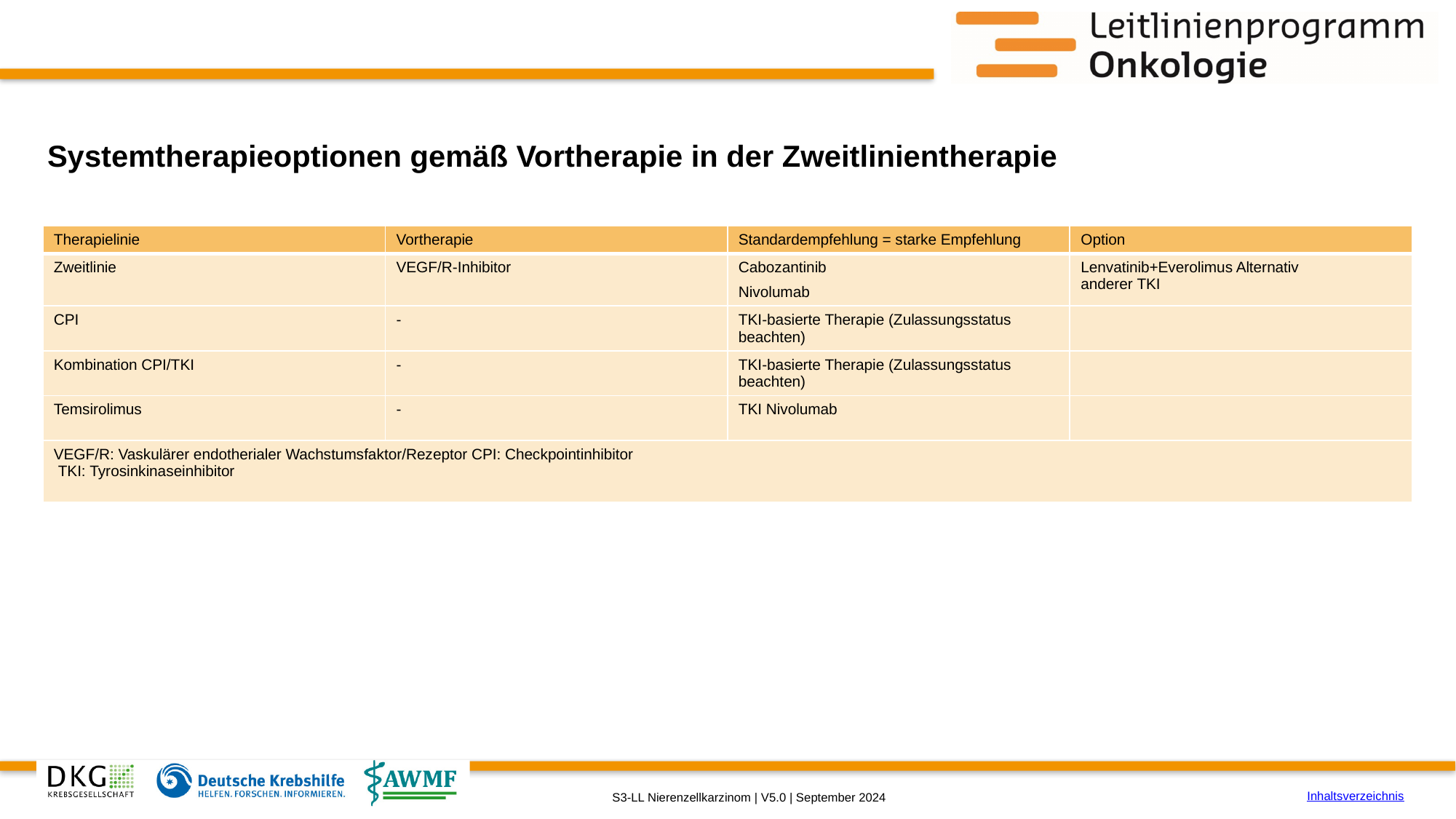

# Systemtherapieoptionen gemäß Vortherapie in der Zweitlinientherapie
| Therapielinie | Vortherapie | Standardempfehlung = starke Empfehlung | Option |
| --- | --- | --- | --- |
| Zweitlinie | VEGF/R-Inhibitor | Cabozantinib Nivolumab | Lenvatinib+Everolimus Alternativ anderer TKI |
| CPI | - | TKI-basierte Therapie (Zulassungsstatus beachten) |  |
| Kombination CPI/TKI | - | TKI-basierte Therapie (Zulassungsstatus beachten) |  |
| Temsirolimus | - | TKI Nivolumab |  |
| VEGF/R: Vaskulärer endotherialer Wachstumsfaktor/Rezeptor CPI: Checkpointinhibitor TKI: Tyrosinkinaseinhibitor |  |  |  |
Inhaltsverzeichnis
S3-LL Nierenzellkarzinom | V5.0 | September 2024